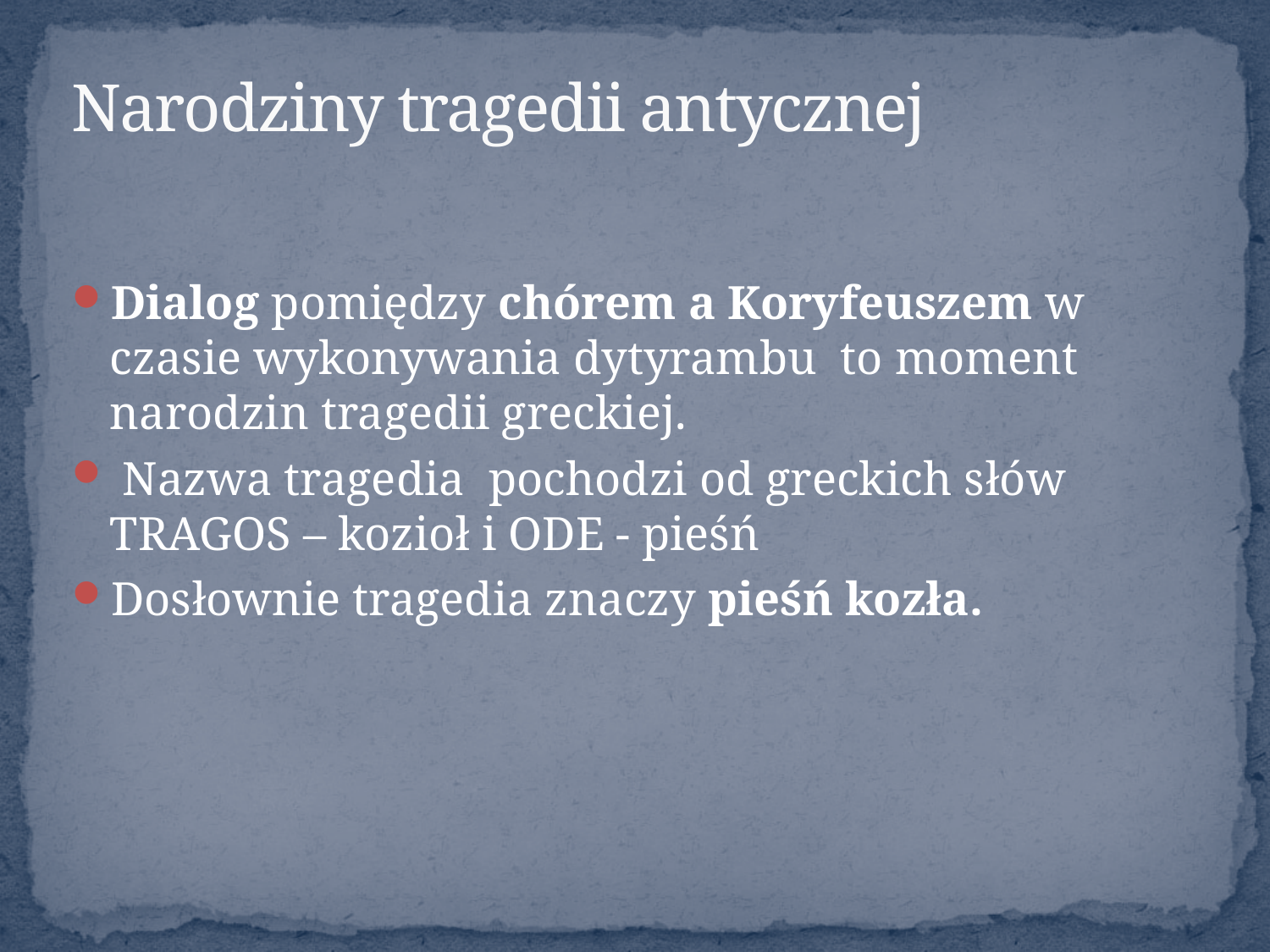

# Narodziny tragedii antycznej
Dialog pomiędzy chórem a Koryfeuszem w czasie wykonywania dytyrambu  to moment narodzin tragedii greckiej.
 Nazwa tragedia  pochodzi od greckich słów TRAGOS – kozioł i ODE - pieśń
Dosłownie tragedia znaczy pieśń kozła.